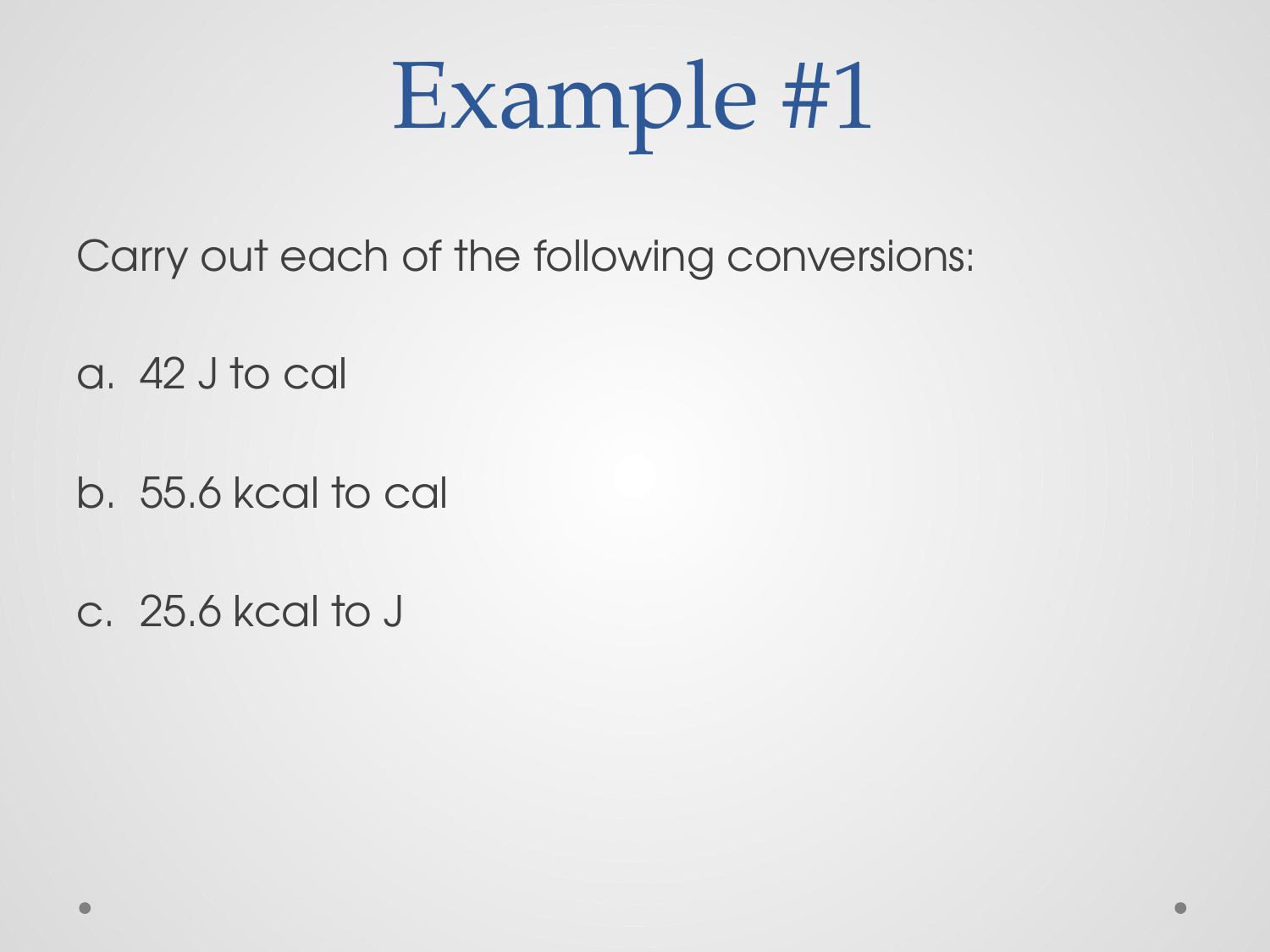

# Example #1
Carry out each of the following conversions:

42 J to cal

55.6 kcal to cal

25.6 kcal to J